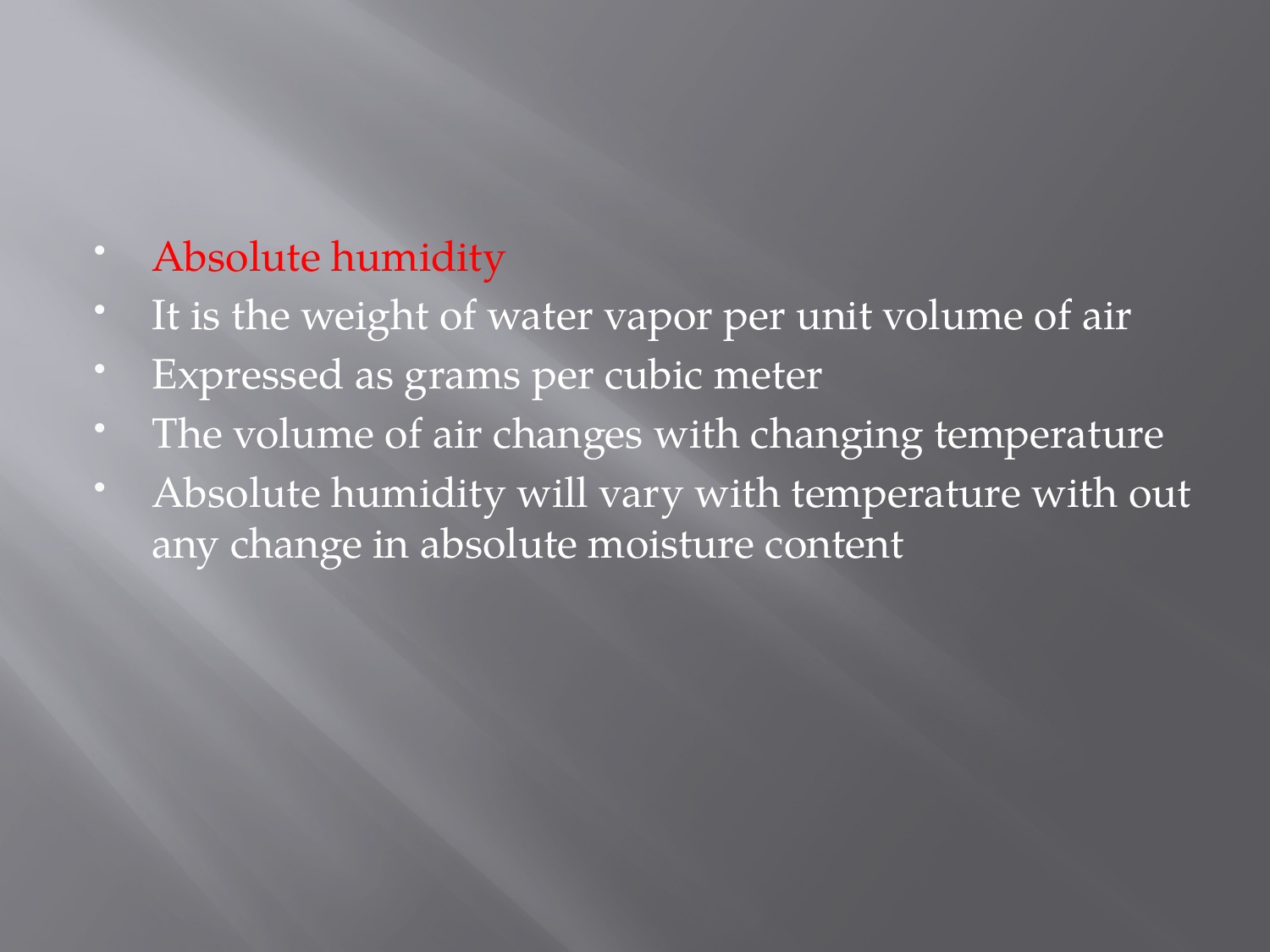

Absolute humidity
It is the weight of water vapor per unit volume of air
Expressed as grams per cubic meter
The volume of air changes with changing temperature
Absolute humidity will vary with temperature with out any change in absolute moisture content